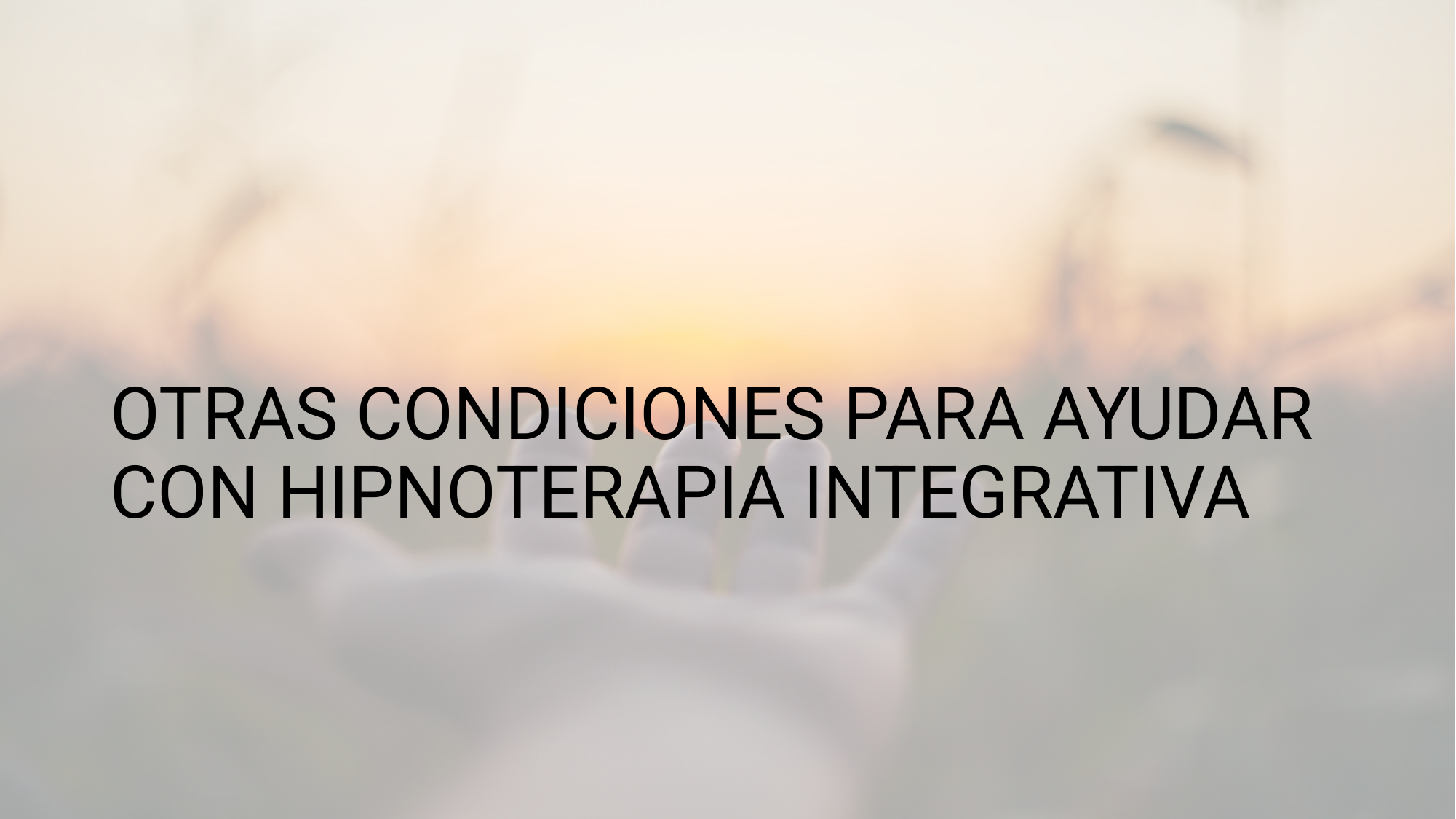

# OTRAS CONDICIONES PARA AYUDAR CON HIPNOTERAPIA INTEGRATIVA